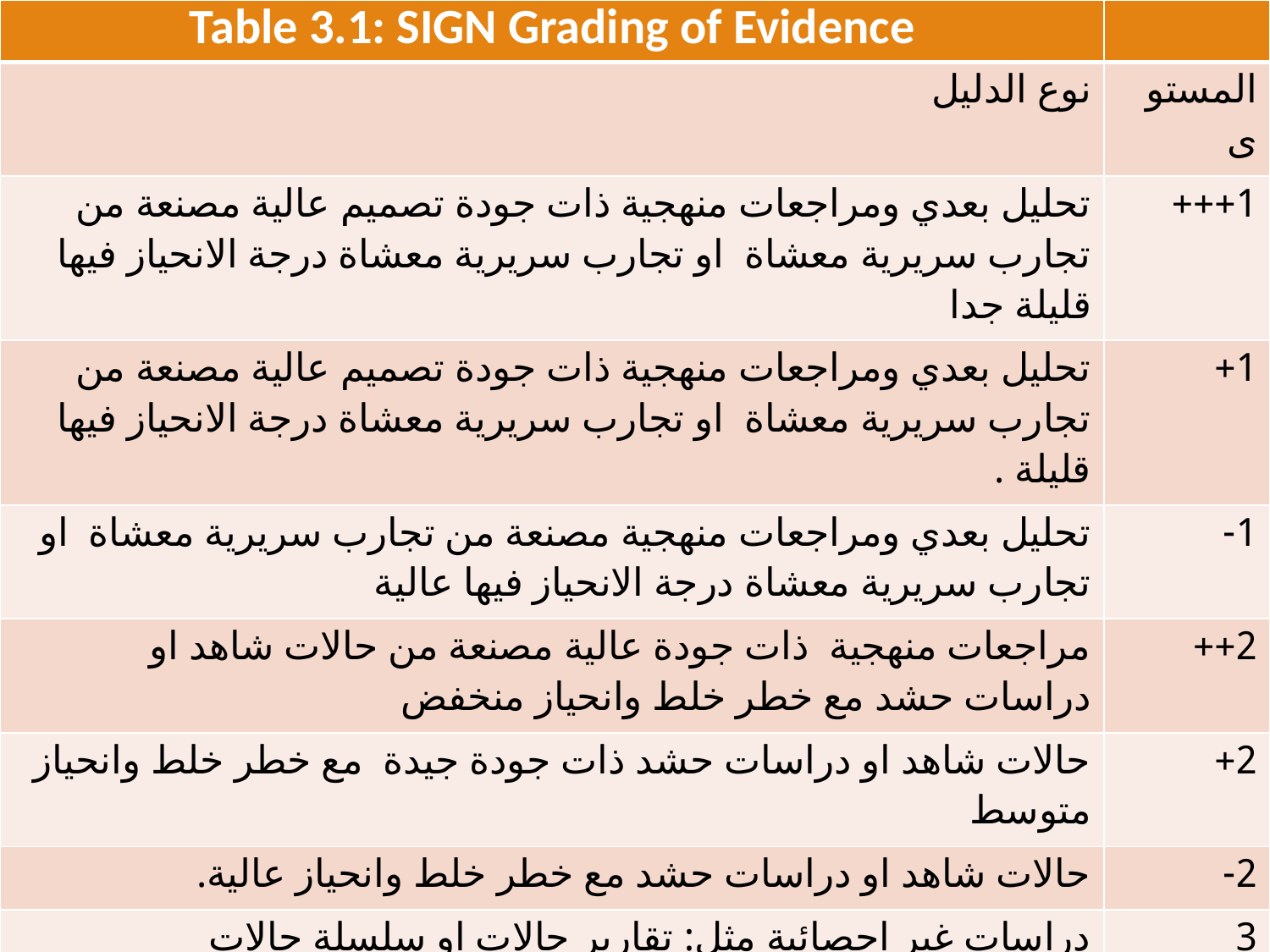

| Table 3.1: SIGN Grading of Evidence |  |
| --- | --- |
| نوع الدليل | المستوى |
| تحليل بعدي ومراجعات منهجية ذات جودة تصميم عالية مصنعة من تجارب سريرية معشاة او تجارب سريرية معشاة درجة الانحياز فيها قليلة جدا | 1+++ |
| تحليل بعدي ومراجعات منهجية ذات جودة تصميم عالية مصنعة من تجارب سريرية معشاة او تجارب سريرية معشاة درجة الانحياز فيها قليلة . | 1+ |
| تحليل بعدي ومراجعات منهجية مصنعة من تجارب سريرية معشاة او تجارب سريرية معشاة درجة الانحياز فيها عالية | 1- |
| مراجعات منهجية ذات جودة عالية مصنعة من حالات شاهد او دراسات حشد مع خطر خلط وانحياز منخفض | 2++ |
| حالات شاهد او دراسات حشد ذات جودة جيدة مع خطر خلط وانحياز متوسط | 2+ |
| حالات شاهد او دراسات حشد مع خطر خلط وانحياز عالية. | 2- |
| دراسات غير احصائية مثل: تقارير حالات او سلسلة حالات | 3 |
| خبرات | 4 |